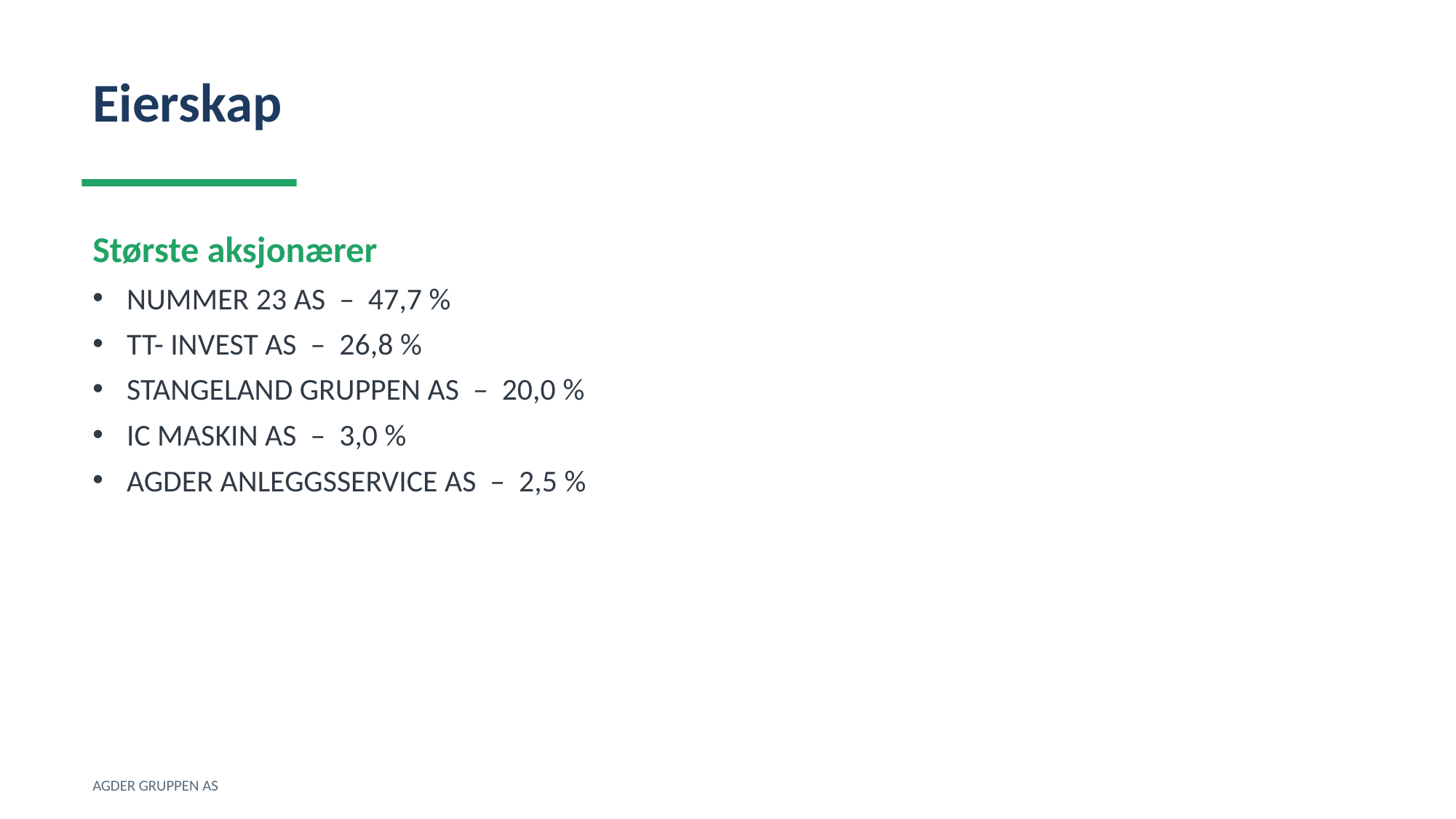

Eierskap

Største aksjonærer
NUMMER 23 AS  –  47,7 %
TT- INVEST AS  –  26,8 %
STANGELAND GRUPPEN AS  –  20,0 %
IC MASKIN AS  –  3,0 %
AGDER ANLEGGSSERVICE AS  –  2,5 %
AGDER GRUPPEN AS